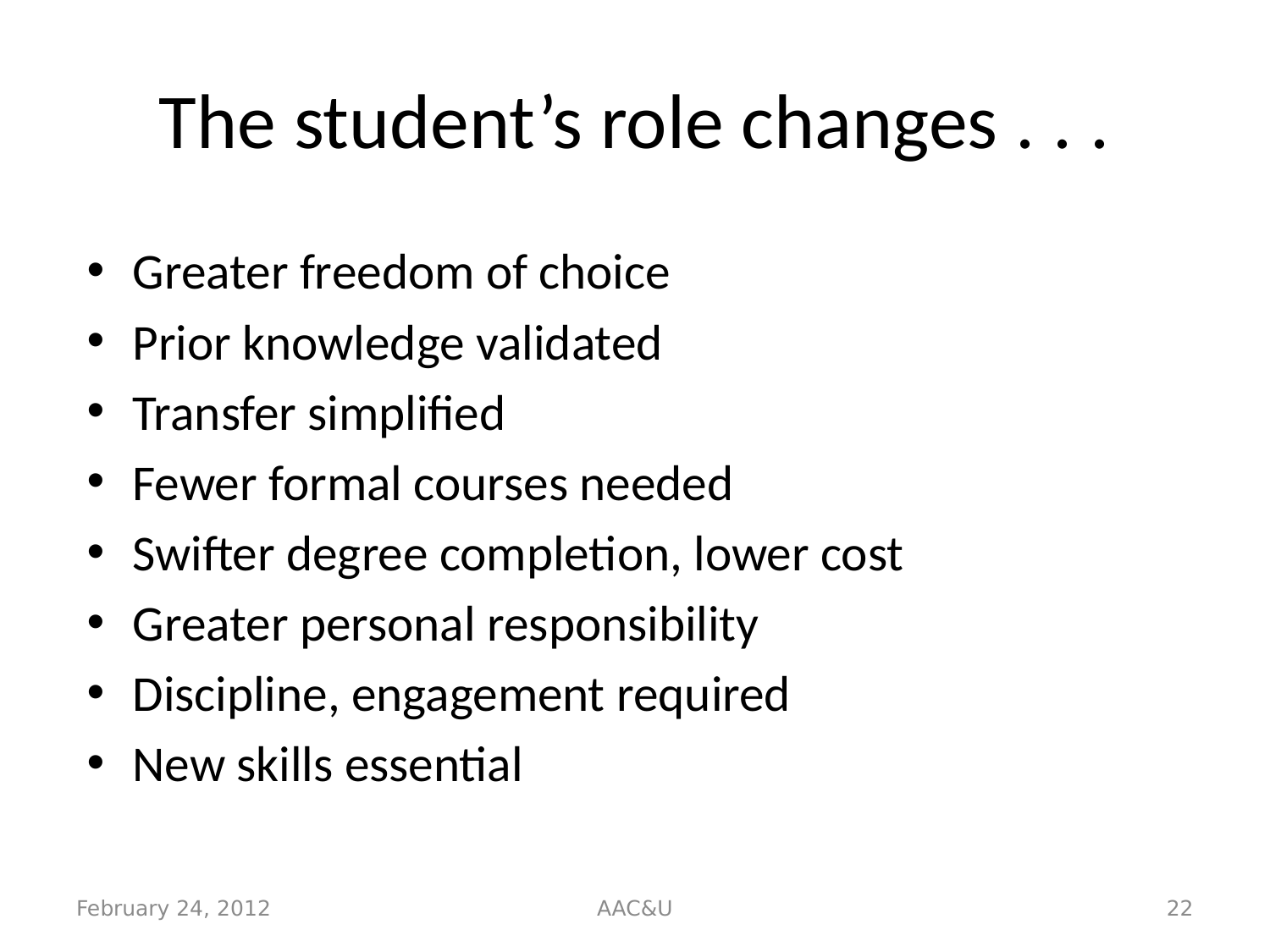

# The student’s role changes . . .
Greater freedom of choice
Prior knowledge validated
Transfer simplified
Fewer formal courses needed
Swifter degree completion, lower cost
Greater personal responsibility
Discipline, engagement required
New skills essential
February 24, 2012
AAC&U
22